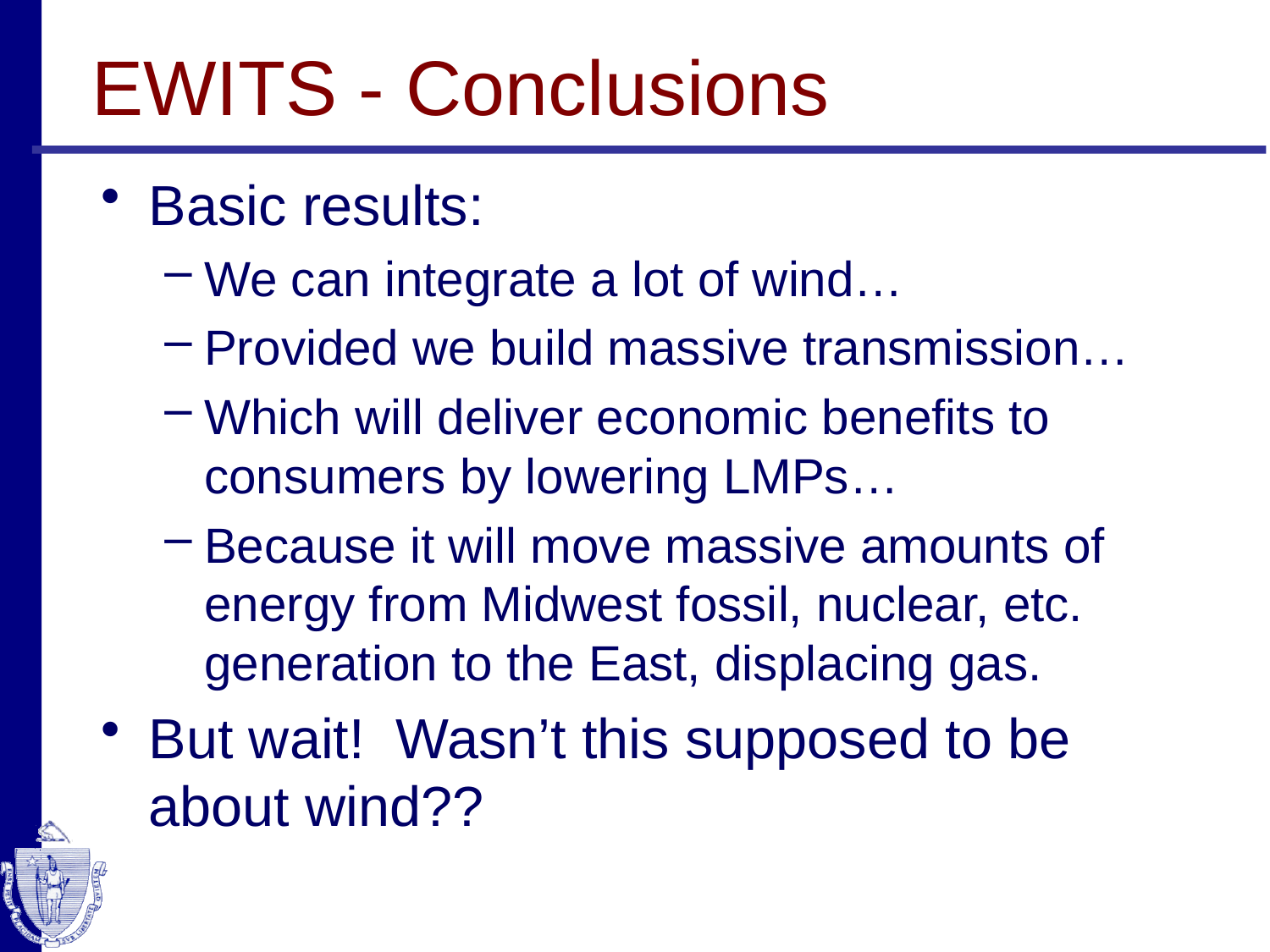

# EWITS - Conclusions
Basic results:
We can integrate a lot of wind…
Provided we build massive transmission…
Which will deliver economic benefits to consumers by lowering LMPs…
Because it will move massive amounts of energy from Midwest fossil, nuclear, etc. generation to the East, displacing gas.
But wait!  Wasn’t this supposed to be about wind??